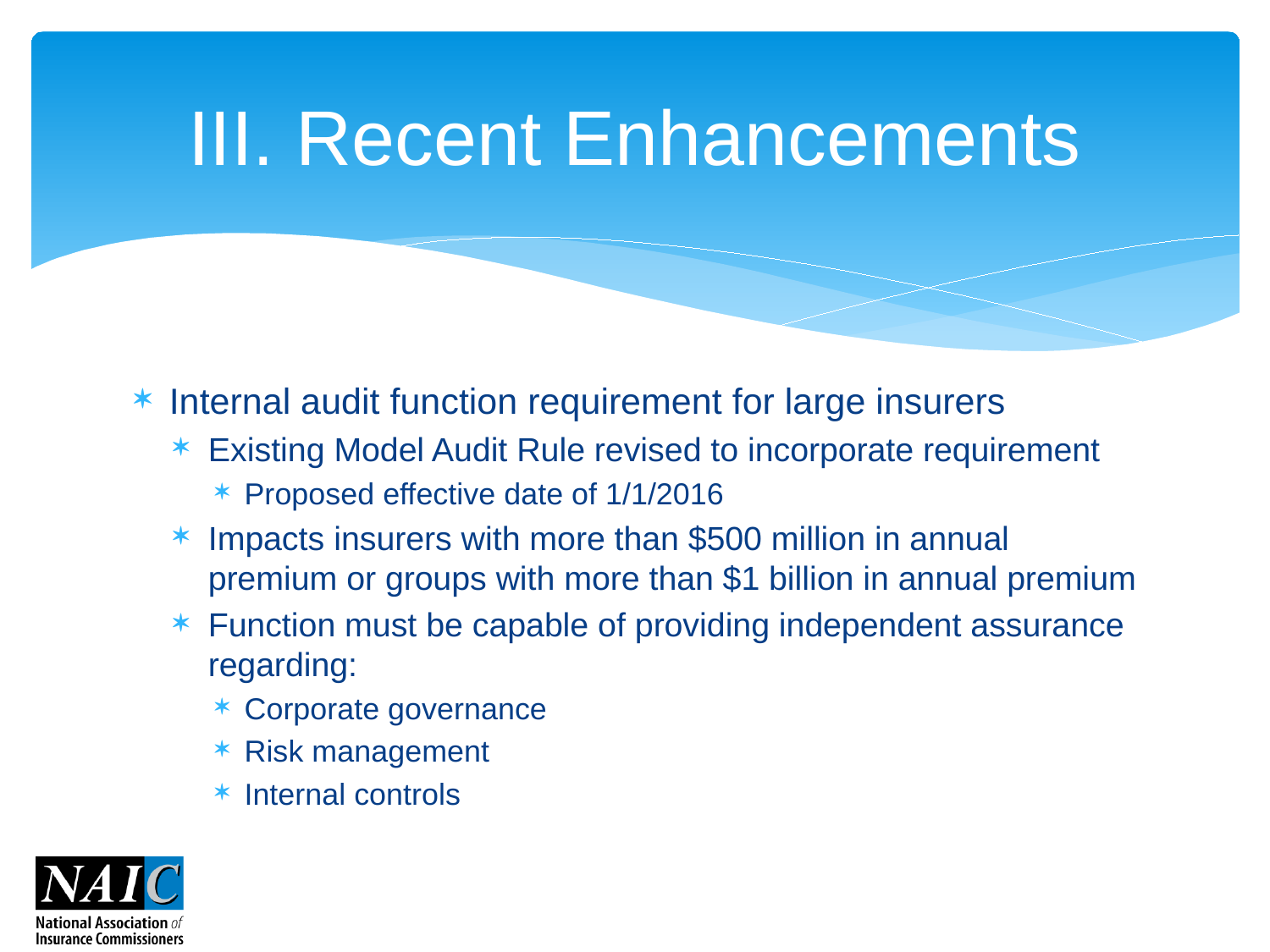

# III. Recent Enhancements
Internal audit function requirement for large insurers
Existing Model Audit Rule revised to incorporate requirement
Proposed effective date of 1/1/2016
Impacts insurers with more than $500 million in annual premium or groups with more than $1 billion in annual premium
Function must be capable of providing independent assurance regarding:
Corporate governance
Risk management
Internal controls